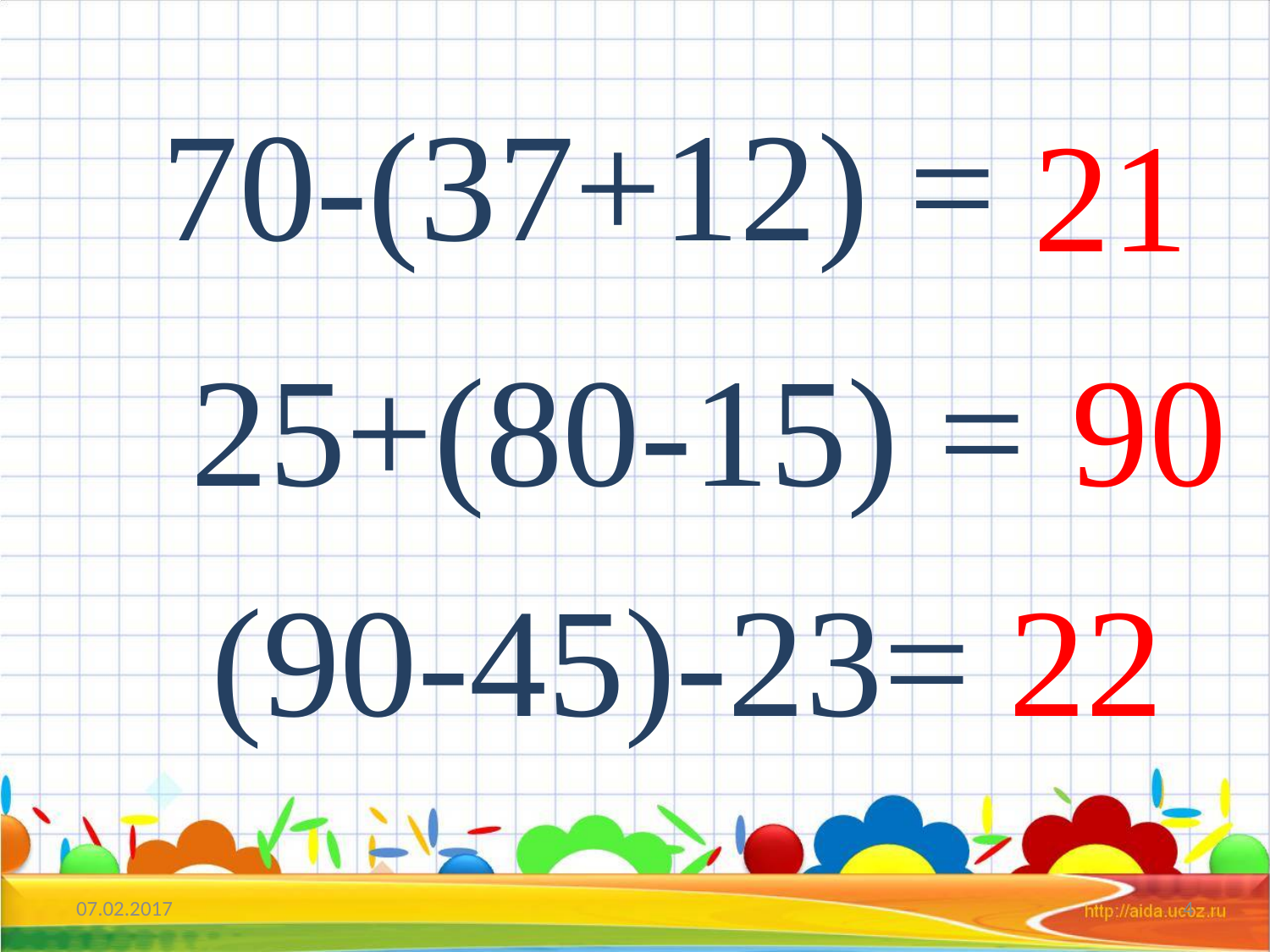

70-(37+12) =
21
25+(80-15) =
90
(90-45)-23=
22
07.02.2017
4